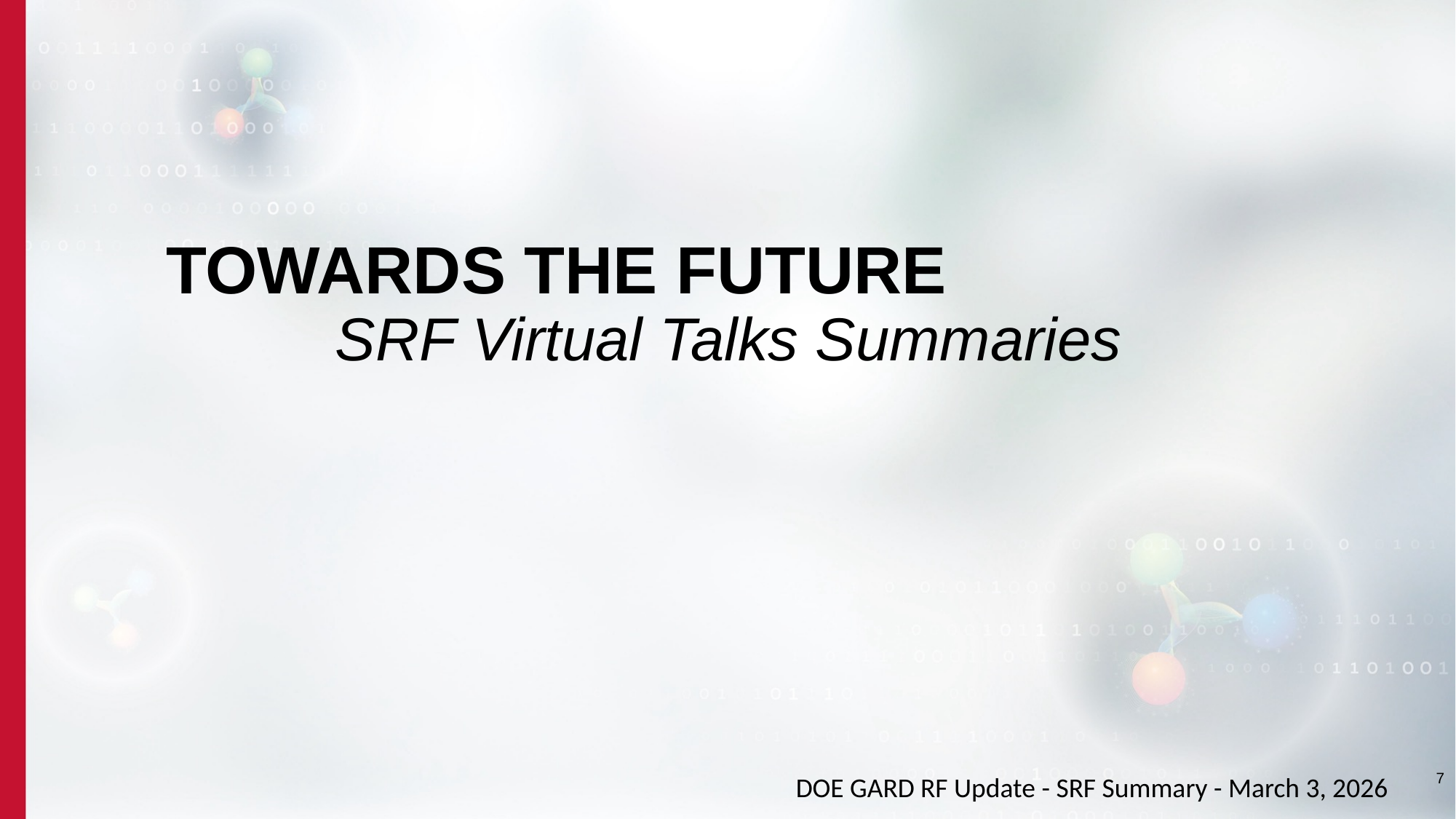

# TOWARDS THE FUTURE           SRF Virtual Talks Summaries
7
DOE GARD RF Update - SRF Summary - March 3, 2026